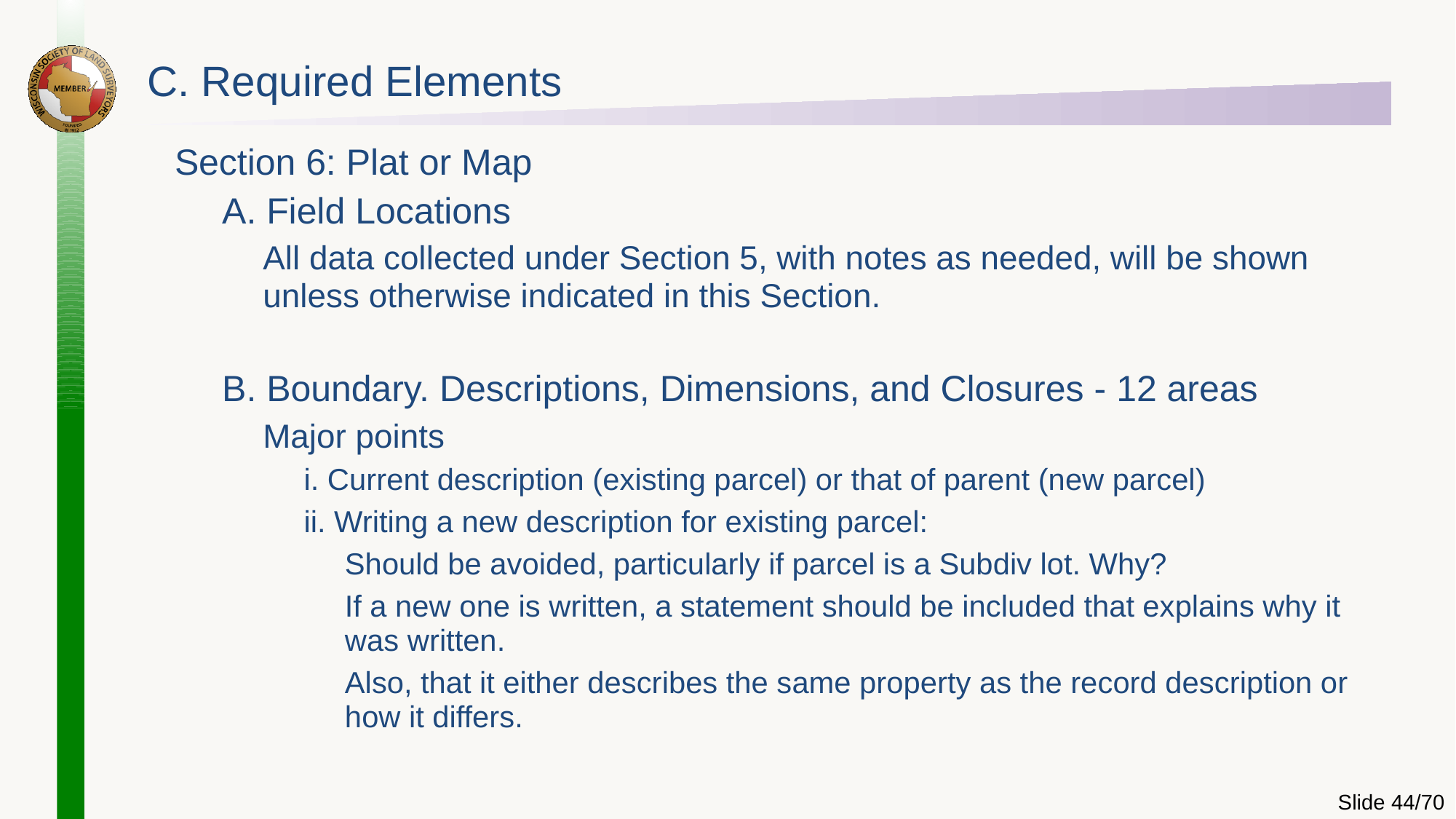

# C. Required Elements
Section 6: Plat or Map
A. Field Locations
All data collected under Section 5, with notes as needed, will be shown unless otherwise indicated in this Section.

B. Boundary. Descriptions, Dimensions, and Closures - 12 areas
Major points
i. Current description (existing parcel) or that of parent (new parcel)
ii. Writing a new description for existing parcel:
Should be avoided, particularly if parcel is a Subdiv lot. Why?
If a new one is written, a statement should be included that explains why it was written.
Also, that it either describes the same property as the record description or how it differs.